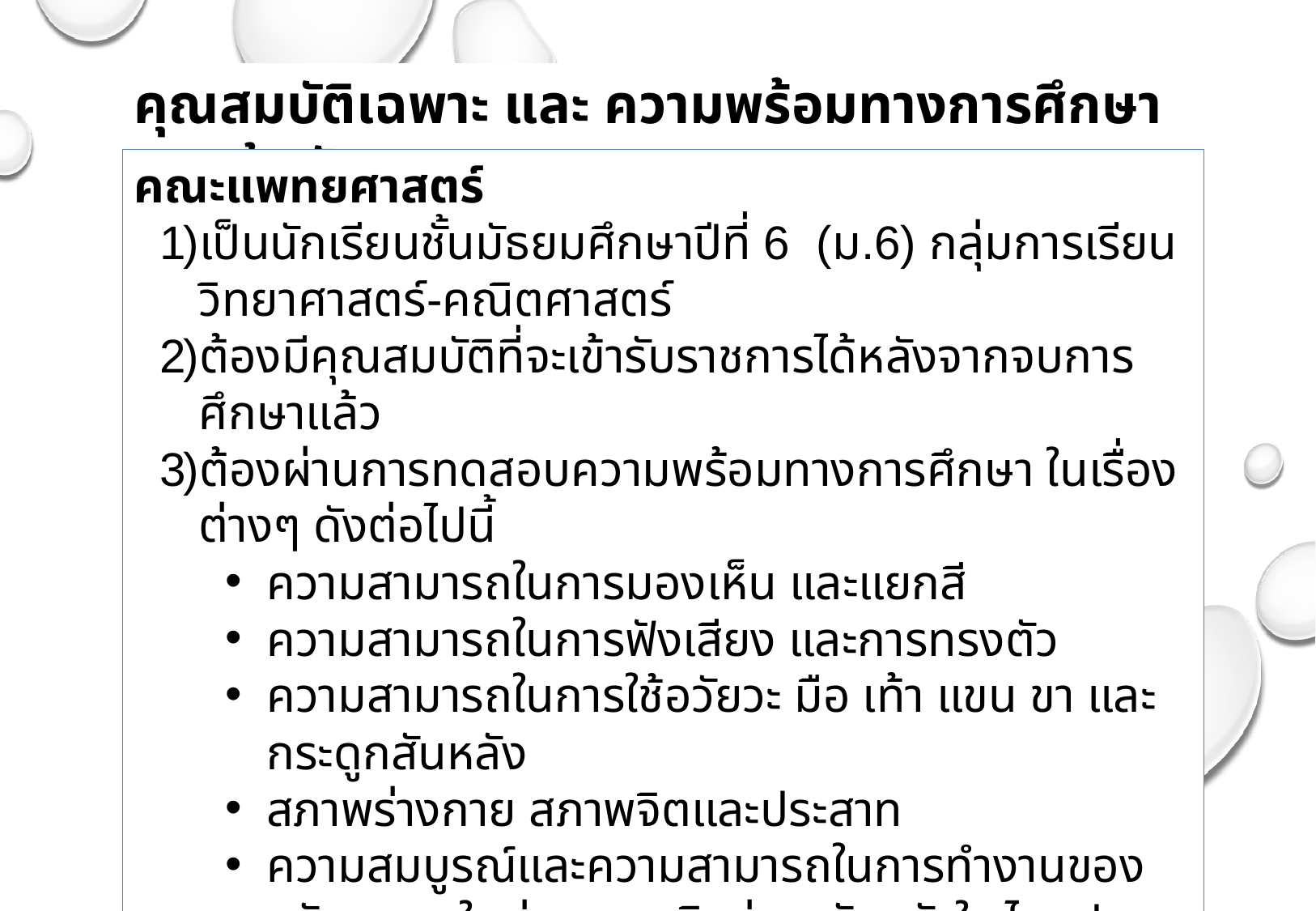

คุณสมบัติเฉพาะ และ ความพร้อมทางการศึกษาของผู้สมัคร
คณะแพทยศาสตร์
เป็นนักเรียนชั้นมัธยมศึกษาปีที่ 6  (ม.6) กลุ่มการเรียนวิทยาศาสตร์-คณิตศาสตร์
ต้องมีคุณสมบัติที่จะเข้ารับราชการได้หลังจากจบการศึกษาแล้ว
ต้องผ่านการทดสอบความพร้อมทางการศึกษา ในเรื่องต่างๆ ดังต่อไปนี้
ความสามารถในการมองเห็น และแยกสี
ความสามารถในการฟังเสียง และการทรงตัว
ความสามารถในการใช้อวัยวะ มือ เท้า แขน ขา และกระดูกสันหลัง
สภาพร่างกาย สภาพจิตและประสาท
ความสมบูรณ์และความสามารถในการทำงานของอวัยวะภายในต่างๆ  อาทิ เช่น   ตับ  หัวใจ ไต  ปอด  สมอง  ต่อมไร้ท่อ  ฯลฯ
ก่อนเข้าศึกษาต้องสามารถทำสัญญาเข้ารับราชการได้ และต้องทำงานรับราชการเมื่อสำเร็จการศึกษาแล้วเป็นเวลาไม่น้อยกว่า 3 ปีติดต่อกัน ตามระเบียบและเงื่อนไขของรัฐบาลกับมหาวิทยาลัย